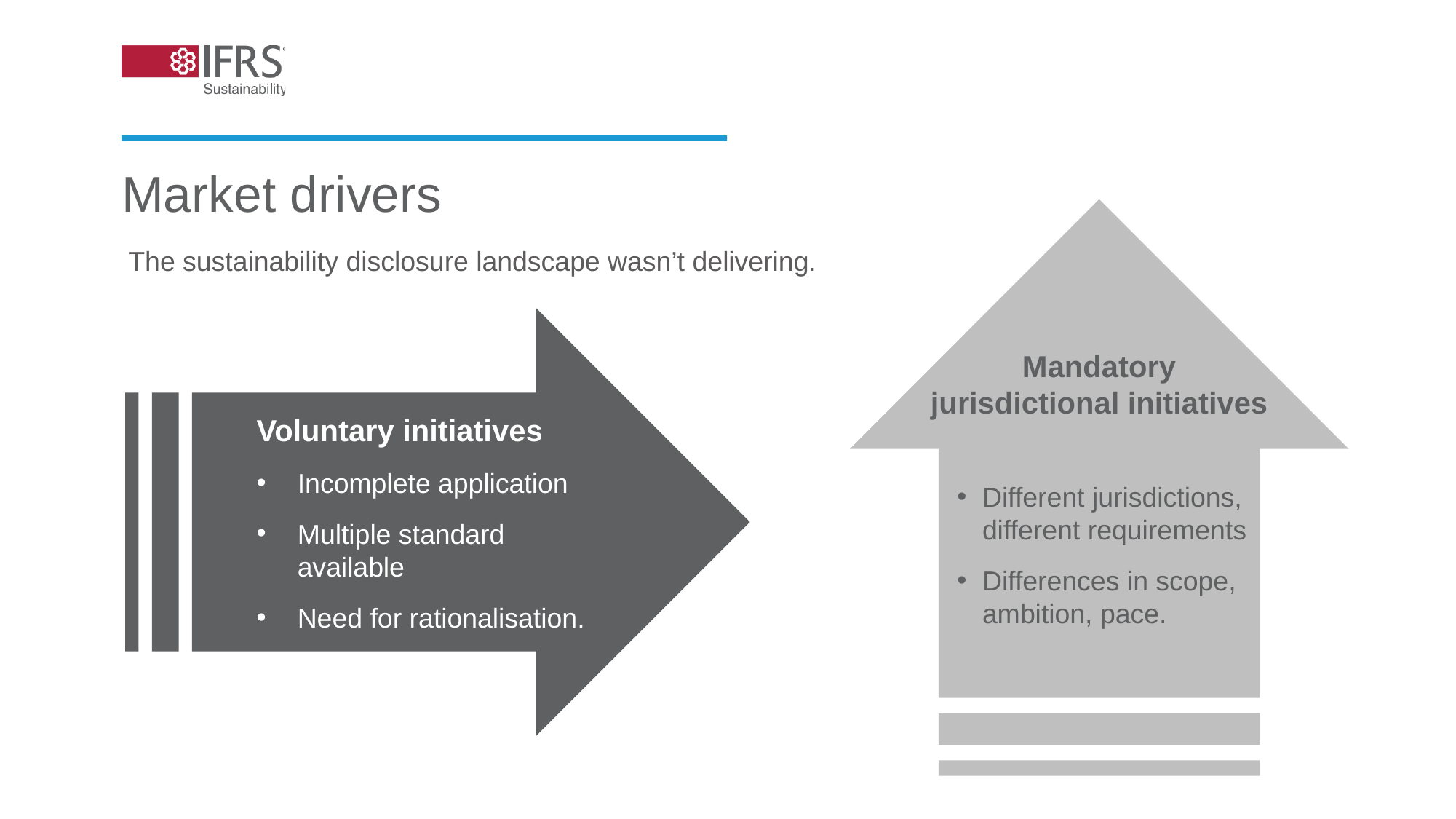

Market drivers

The sustainability disclosure landscape wasn’t delivering.

Voluntary initiatives
Incomplete application
Multiple standard available
Need for rationalisation.
Mandatory
jurisdictional initiatives
Different jurisdictions, different requirements
Differences in scope, ambition, pace.